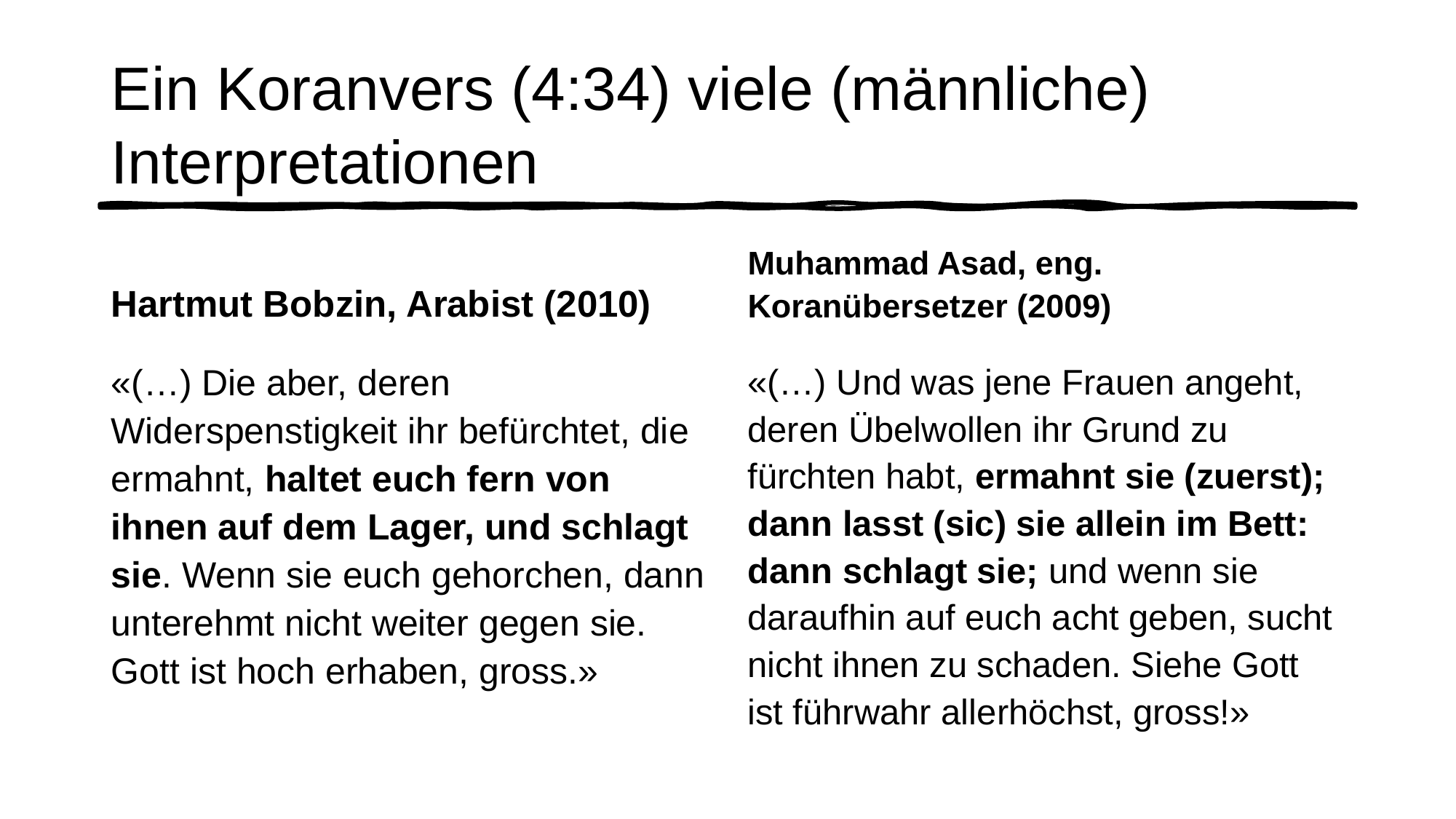

# Ein Koranvers (4:34) viele (männliche) Interpretationen
Hartmut Bobzin, Arabist (2010)
Muhammad Asad, eng. Koranübersetzer (2009)
«(…) Die aber, deren Widerspenstigkeit ihr befürchtet, die ermahnt, haltet euch fern von ihnen auf dem Lager, und schlagt sie. Wenn sie euch gehorchen, dann unterehmt nicht weiter gegen sie. Gott ist hoch erhaben, gross.»
«(…) Und was jene Frauen angeht, deren Übelwollen ihr Grund zu fürchten habt, ermahnt sie (zuerst); dann lasst (sic) sie allein im Bett: dann schlagt sie; und wenn sie daraufhin auf euch acht geben, sucht nicht ihnen zu schaden. Siehe Gott ist führwahr allerhöchst, gross!»